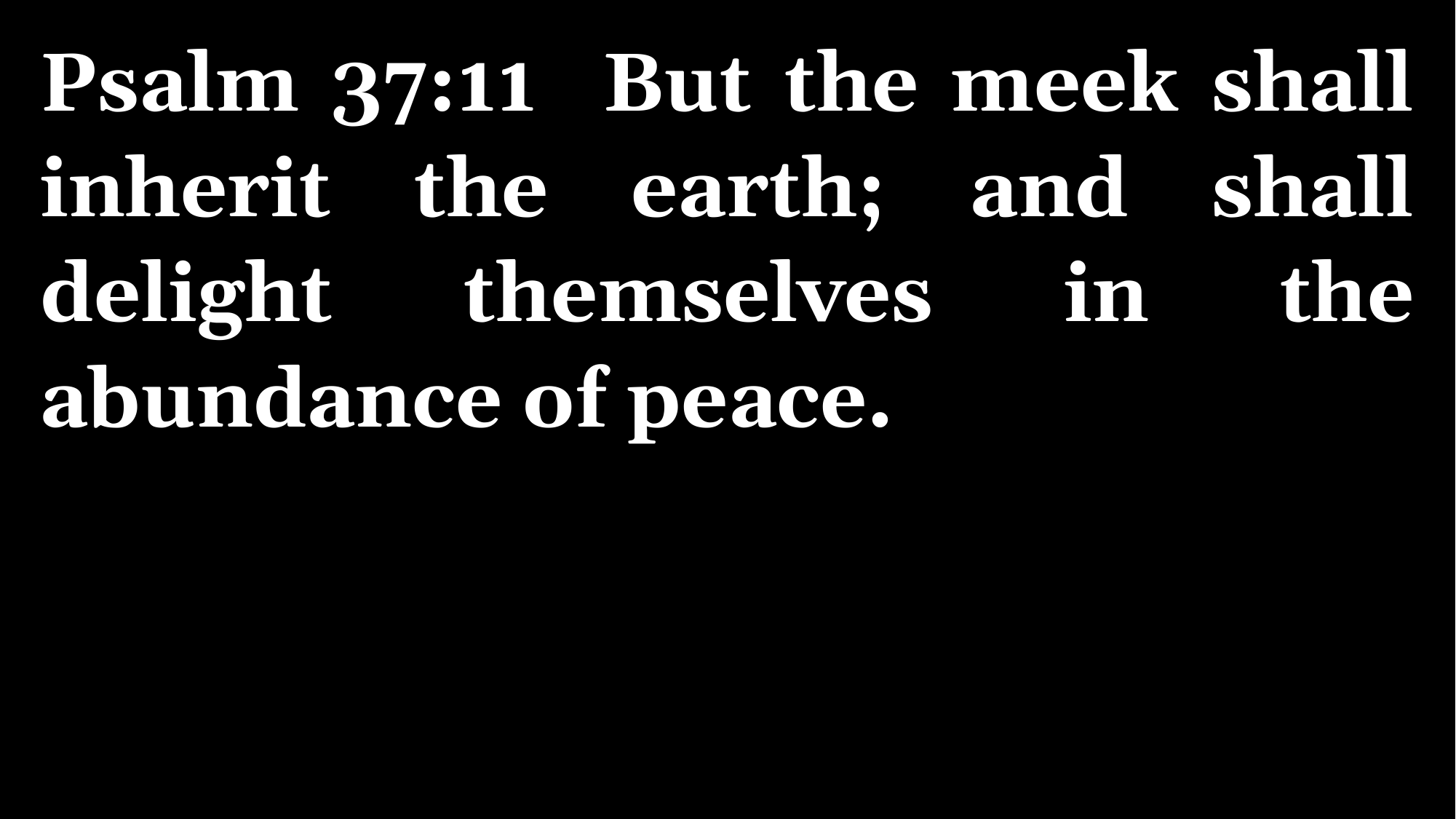

Psalm 37:11  But the meek shall inherit the earth; and shall delight themselves in the abundance of peace.